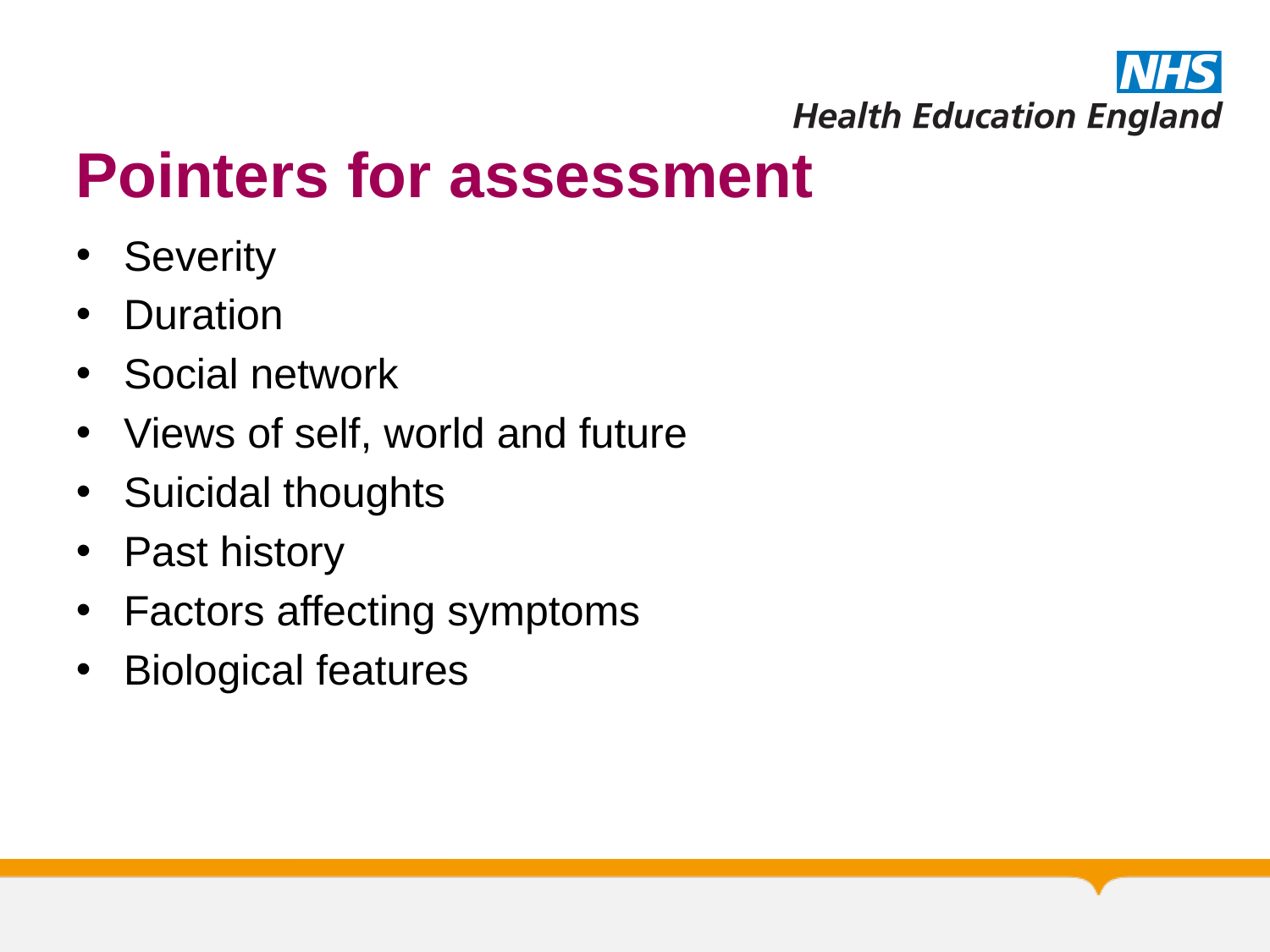

# Pointers for assessment
Severity
Duration
Social network
Views of self, world and future
Suicidal thoughts
Past history
Factors affecting symptoms
Biological features